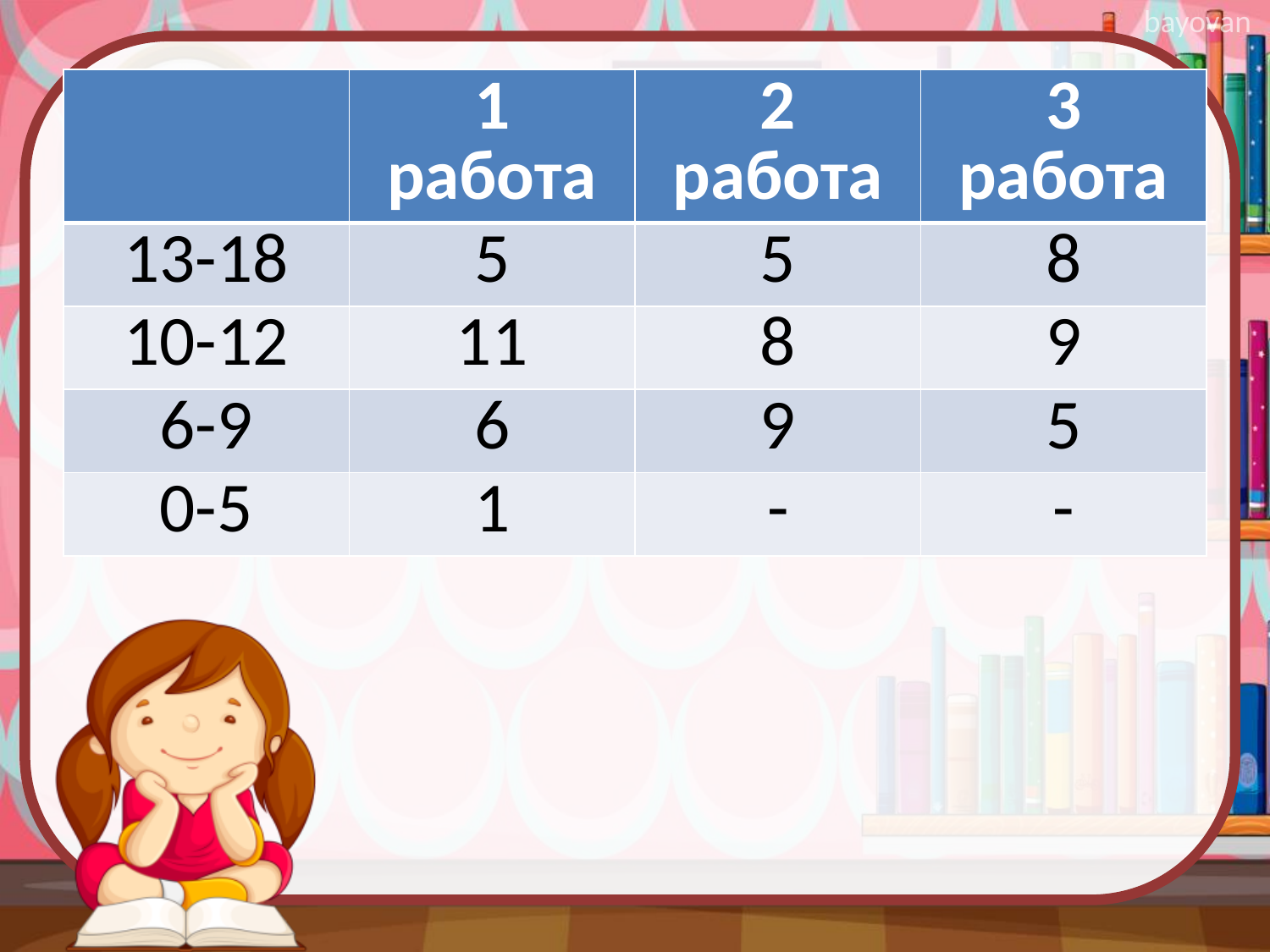

#
|  | 1 работа | 2 работа | 3 работа |
| --- | --- | --- | --- |
| 13-18 | 5 | 5 | 8 |
| 10-12 | 11 | 8 | 9 |
| 6-9 | 6 | 9 | 5 |
| 0-5 | 1 | - | - |